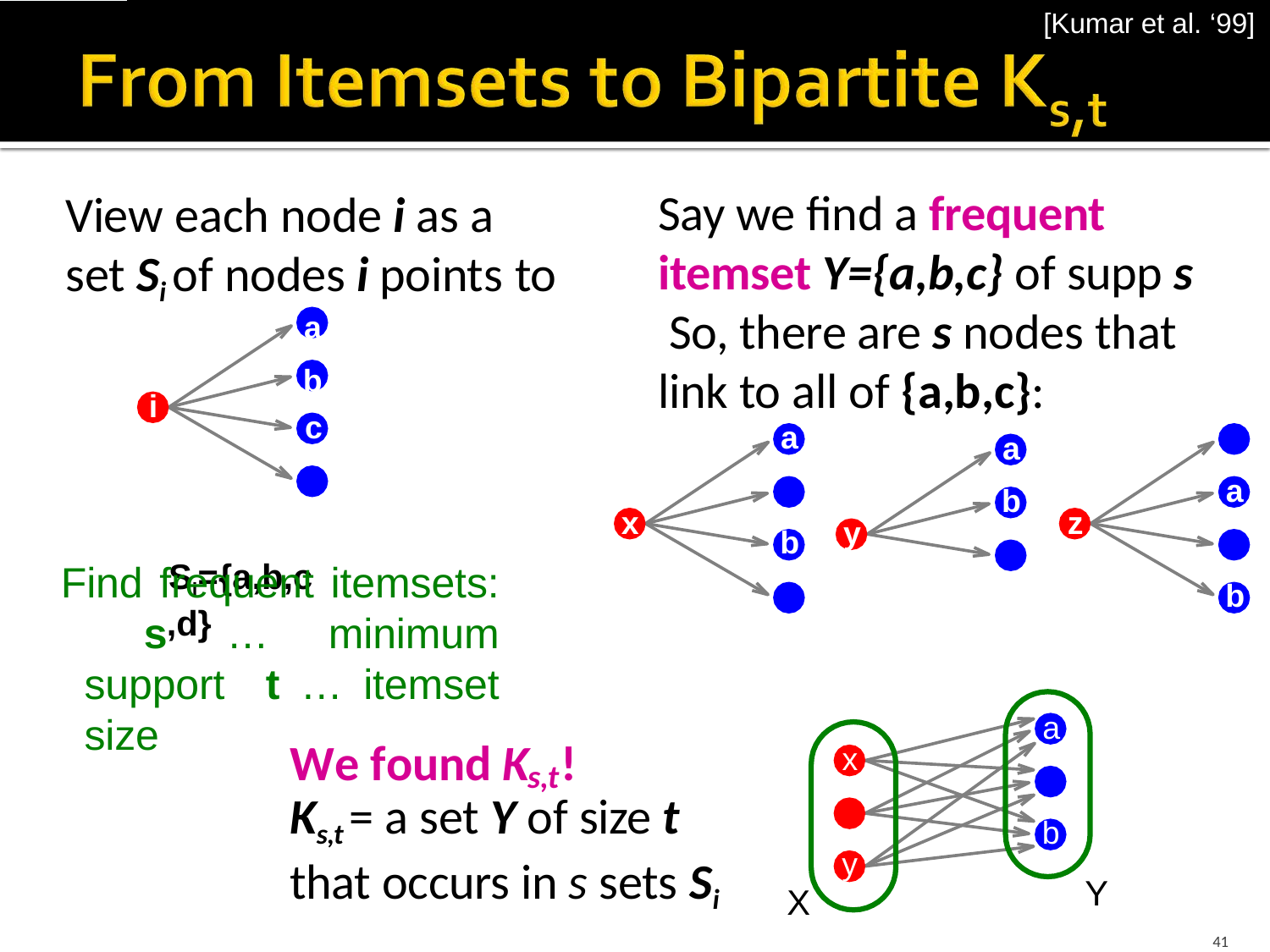

[Kumar et al. ‘99]

Say we find a frequent  itemset Y={a,b,c} of supp s  So, there are s nodes that  link to all of {a,b,c}:
View each node i as a  set Si of nodes i points to
a
b

i

c  d
Si={a,b,c,d}
a  b  c

a

a  b  c

b  c

x
z

y

Find frequent itemsets:  s … minimum support  t … itemset size

a  b  c

x  y  z
We found K	!

s,t
Ks,t = a set Y of size t
that occurs in s sets Si

Y
X
41
2/8/2016

C246: Mining Massive Datasets